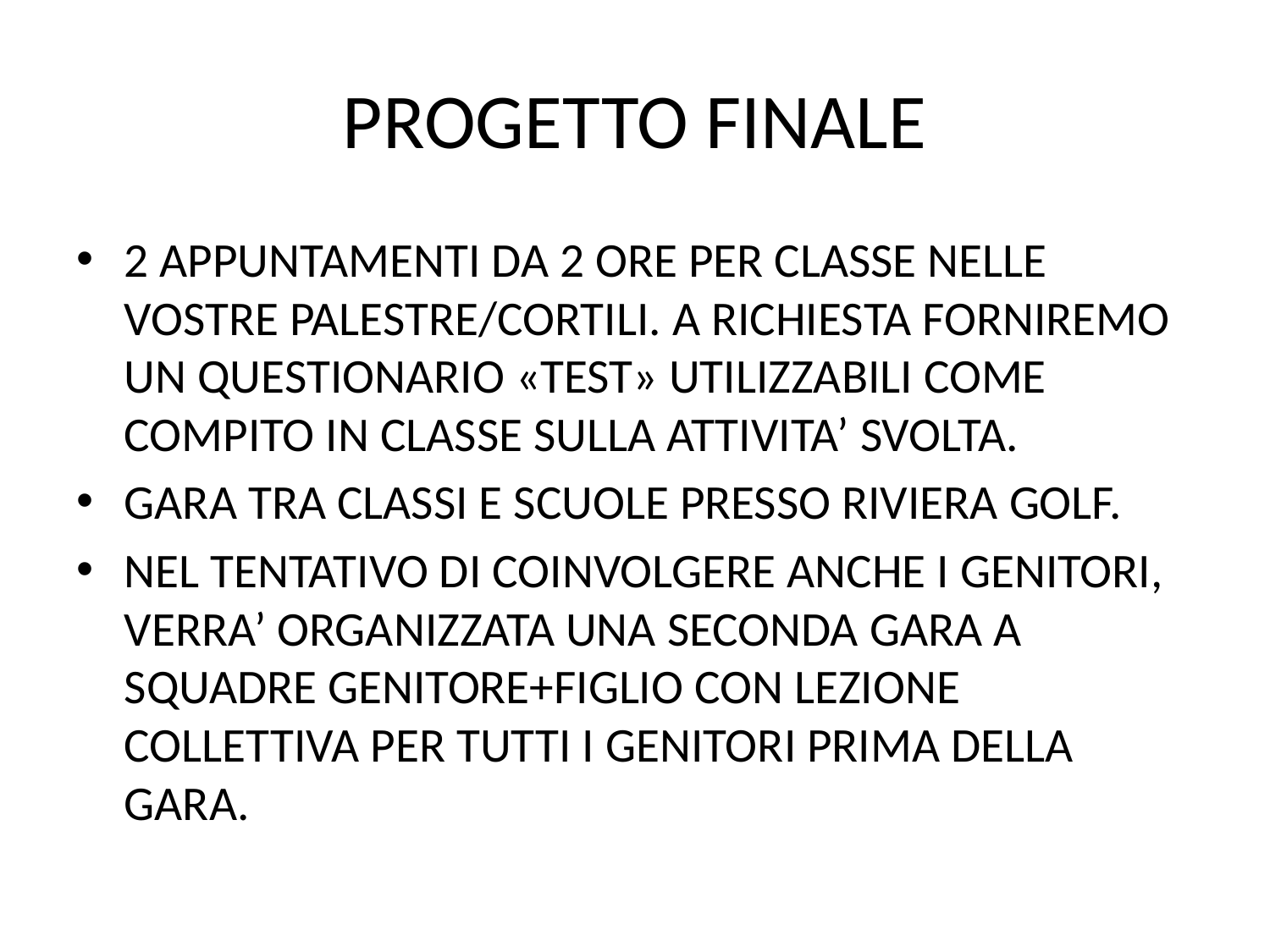

# PROGETTO FINALE
2 APPUNTAMENTI DA 2 ORE PER CLASSE NELLE VOSTRE PALESTRE/CORTILI. A RICHIESTA FORNIREMO UN QUESTIONARIO «TEST» UTILIZZABILI COME COMPITO IN CLASSE SULLA ATTIVITA’ SVOLTA.
GARA TRA CLASSI E SCUOLE PRESSO RIVIERA GOLF.
NEL TENTATIVO DI COINVOLGERE ANCHE I GENITORI, VERRA’ ORGANIZZATA UNA SECONDA GARA A SQUADRE GENITORE+FIGLIO CON LEZIONE COLLETTIVA PER TUTTI I GENITORI PRIMA DELLA GARA.